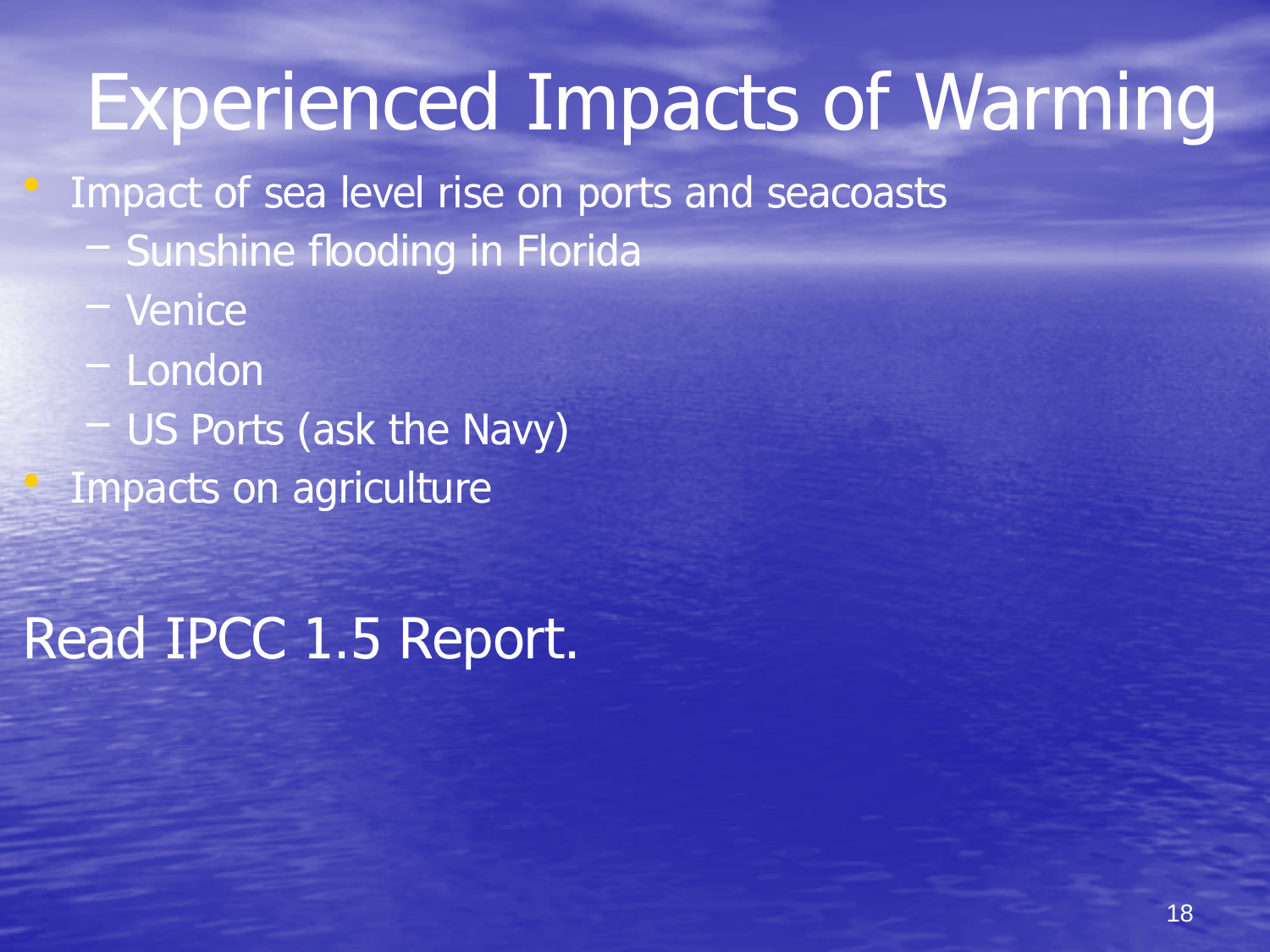

# Experienced Impacts of Warming
Impact of sea level rise on ports and seacoasts
Sunshine flooding in Florida
Venice
London
US Ports (ask the Navy)
Impacts on agriculture

Read IPCC 1.5 Report.
18